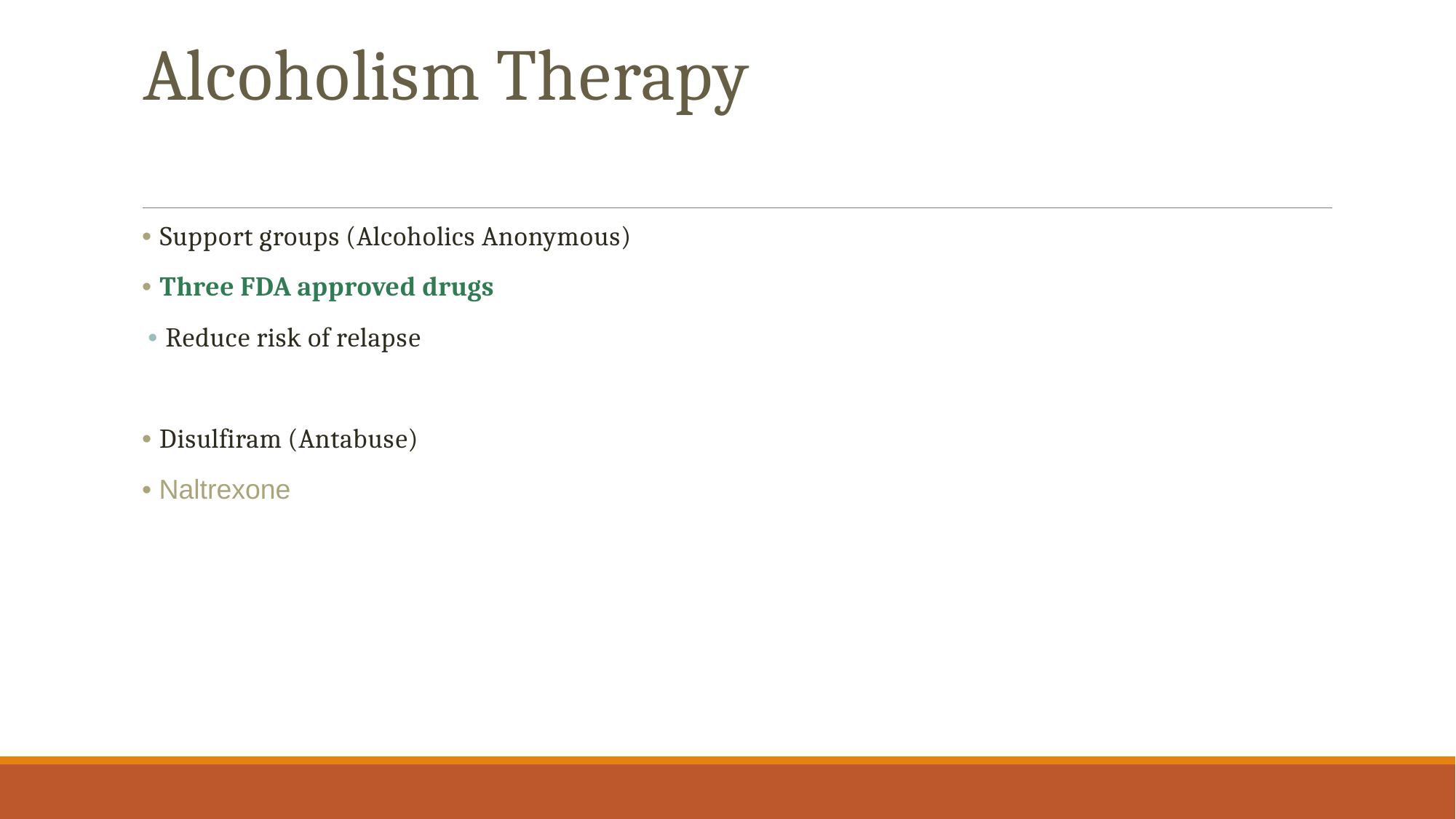

# Alcoholism Therapy
• Support groups (Alcoholics Anonymous)
• Three FDA approved drugs
 • Reduce risk of relapse

• Disulfiram (Antabuse)
• Naltrexone